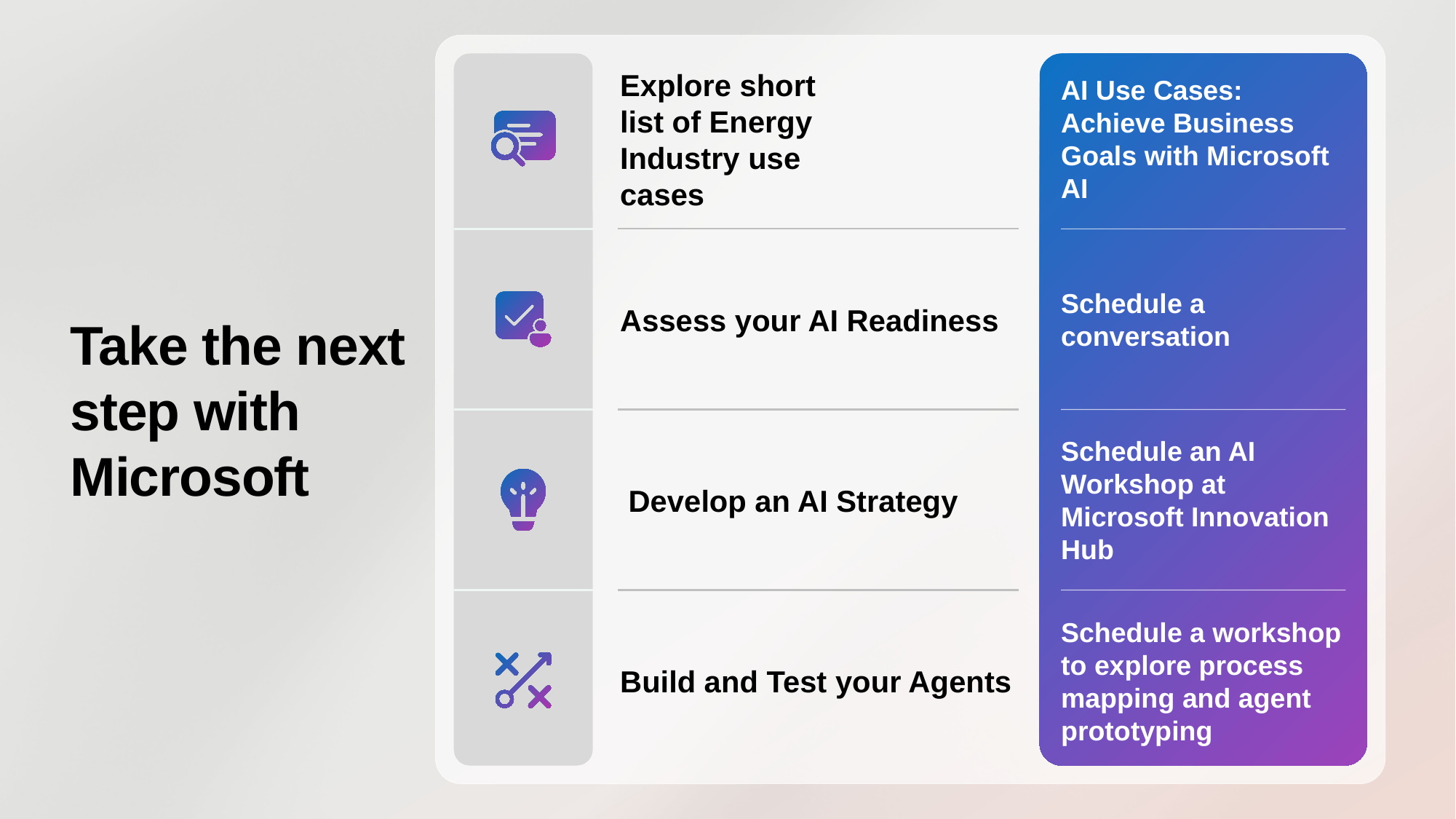

Explore short list of Energy Industry use cases
AI Use Cases: Achieve Business Goals with Microsoft AI

Schedule a conversation

Assess your AI Readiness
Take the next step with Microsoft
Schedule an AI Workshop at Microsoft Innovation Hub

 Develop an AI Strategy
Schedule a workshop to explore process mapping and agent prototyping

Build and Test your Agents